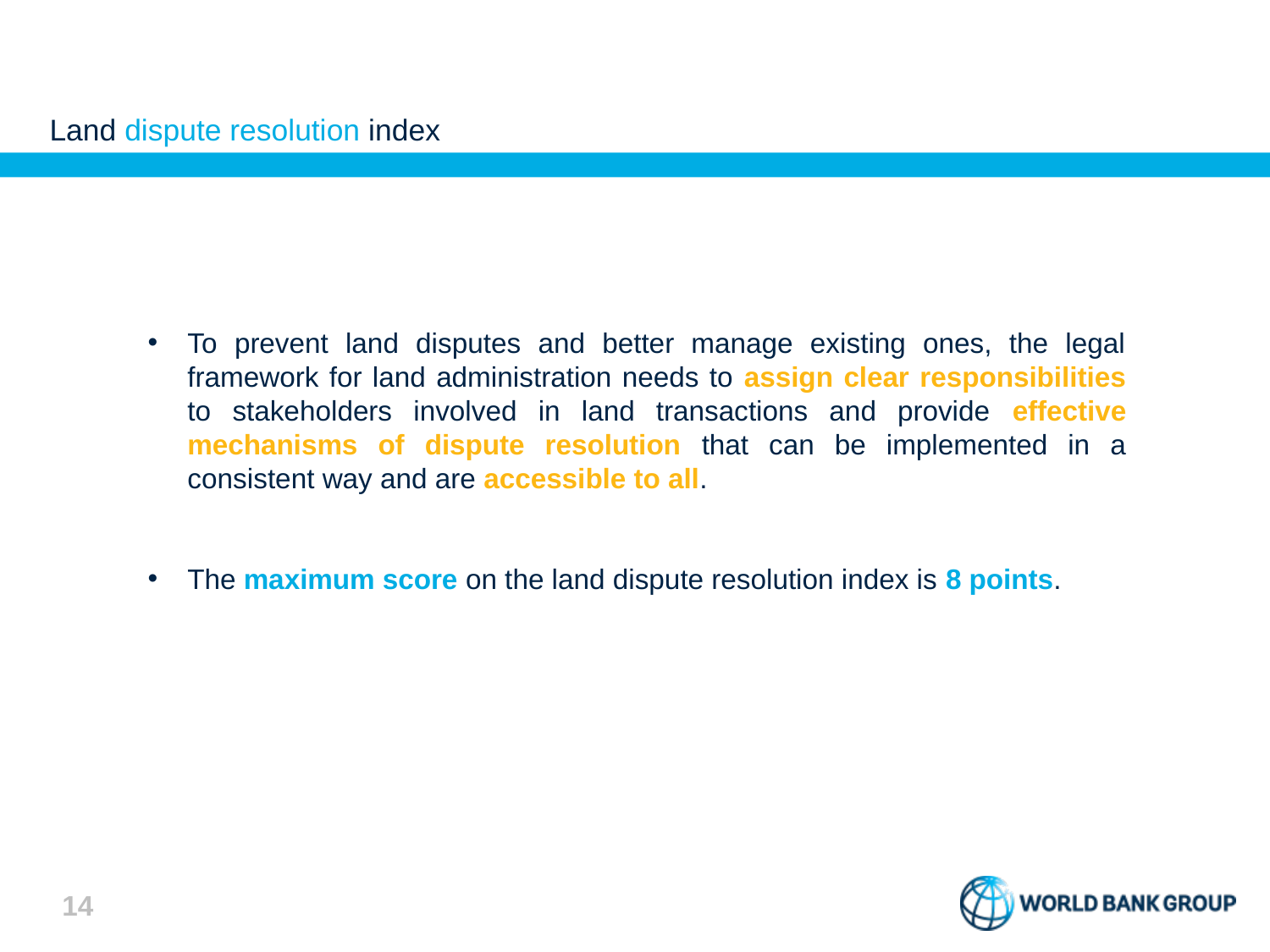

# Land dispute resolution index

To prevent land disputes and better manage existing ones, the legal framework for land administration needs to assign clear responsibilities to stakeholders involved in land transactions and provide effective mechanisms of dispute resolution that can be implemented in a consistent way and are accessible to all.

The maximum score on the land dispute resolution index is 8 points.

14